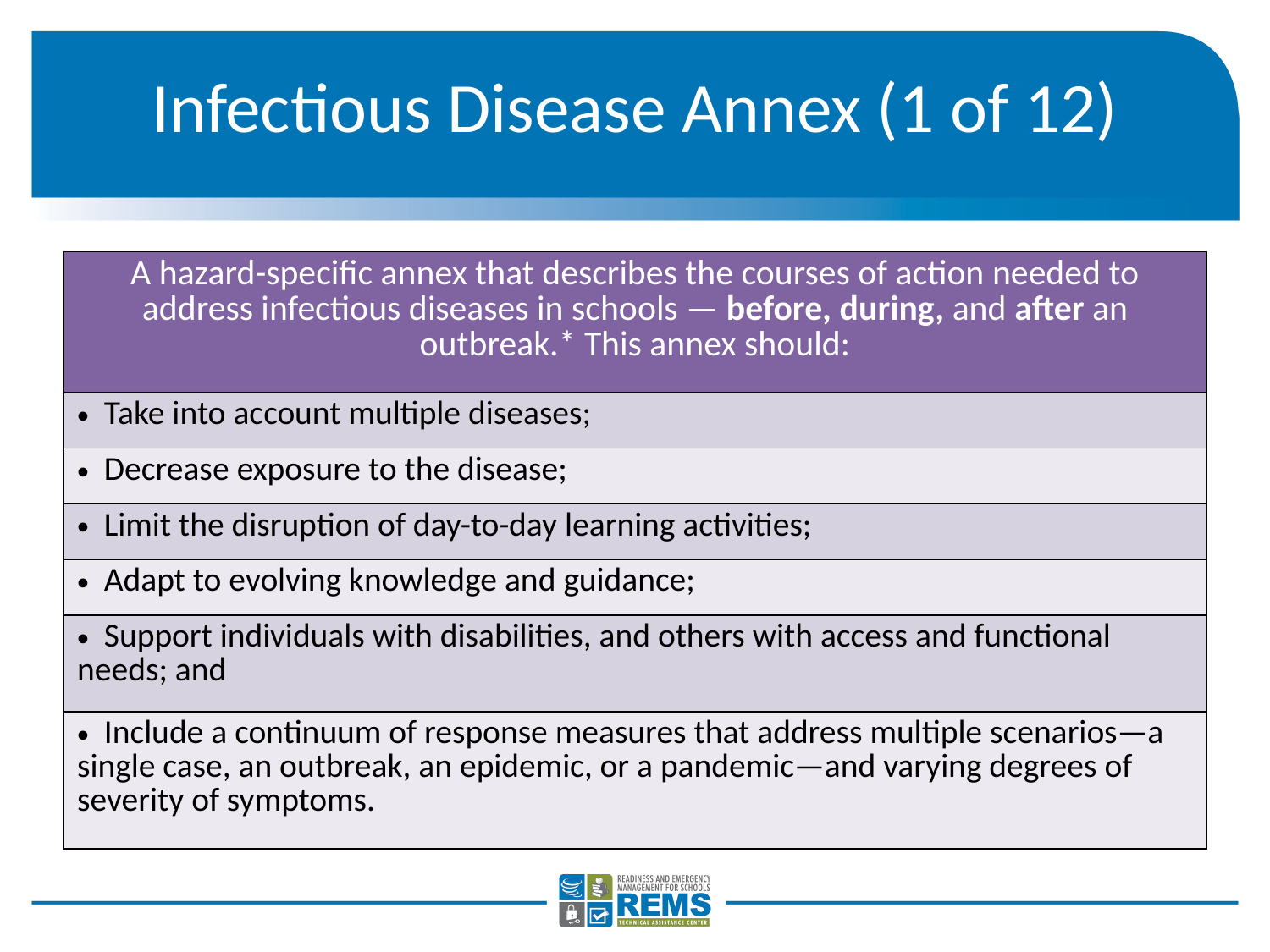

# Infectious Disease Annex (1 of 12)
| A hazard-specific annex that describes the courses of action needed to address infectious diseases in schools — before, during, and after an outbreak.\* This annex should: |
| --- |
| Take into account multiple diseases; |
| Decrease exposure to the disease; |
| Limit the disruption of day-to-day learning activities; |
| Adapt to evolving knowledge and guidance; |
| Support individuals with disabilities, and others with access and functional needs; and |
| Include a continuum of response measures that address multiple scenarios—a single case, an outbreak, an epidemic, or a pandemic—and varying degrees of severity of symptoms. |